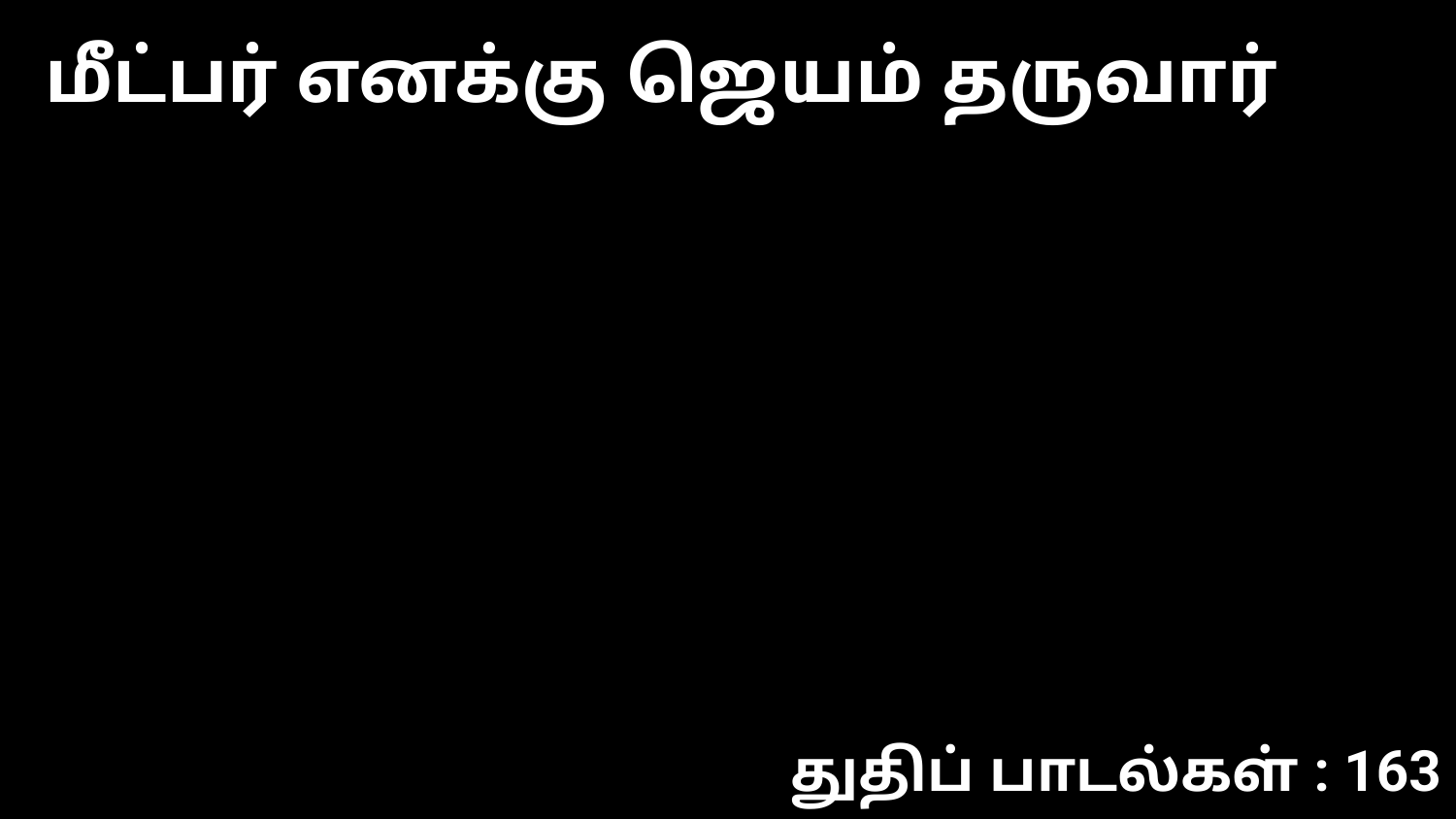

மீட்பர் எனக்கு ஜெயம் தருவார்
துதிப் பாடல்கள் : 163